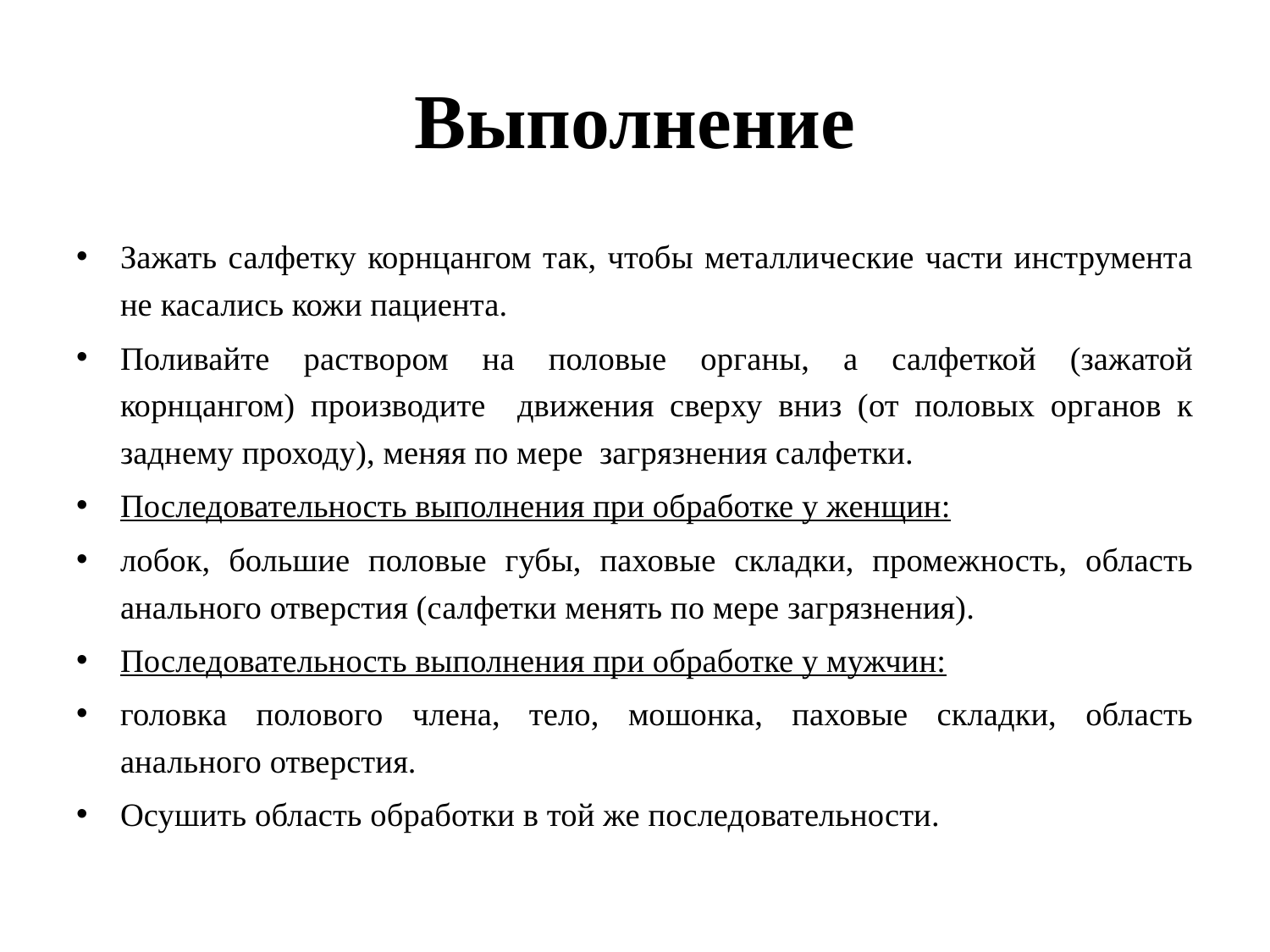

# Выполнение
Зажать салфетку корнцангом так, чтобы металлические части инструмента не касались кожи пациента.
Поливайте раствором на половые органы, а салфеткой (зажатой корнцангом) производите  движения сверху вниз (от половых органов к заднему проходу), меняя по мере  загрязнения салфетки.
Последовательность выполнения при обработке у женщин:
лобок, большие половые губы, паховые складки, промежность, область анального отверстия (салфетки менять по мере загрязнения).
Последовательность выполнения при обработке у мужчин:
головка полового члена, тело, мошонка, паховые складки, область анального отверстия.
Осушить область обработки в той же последовательности.